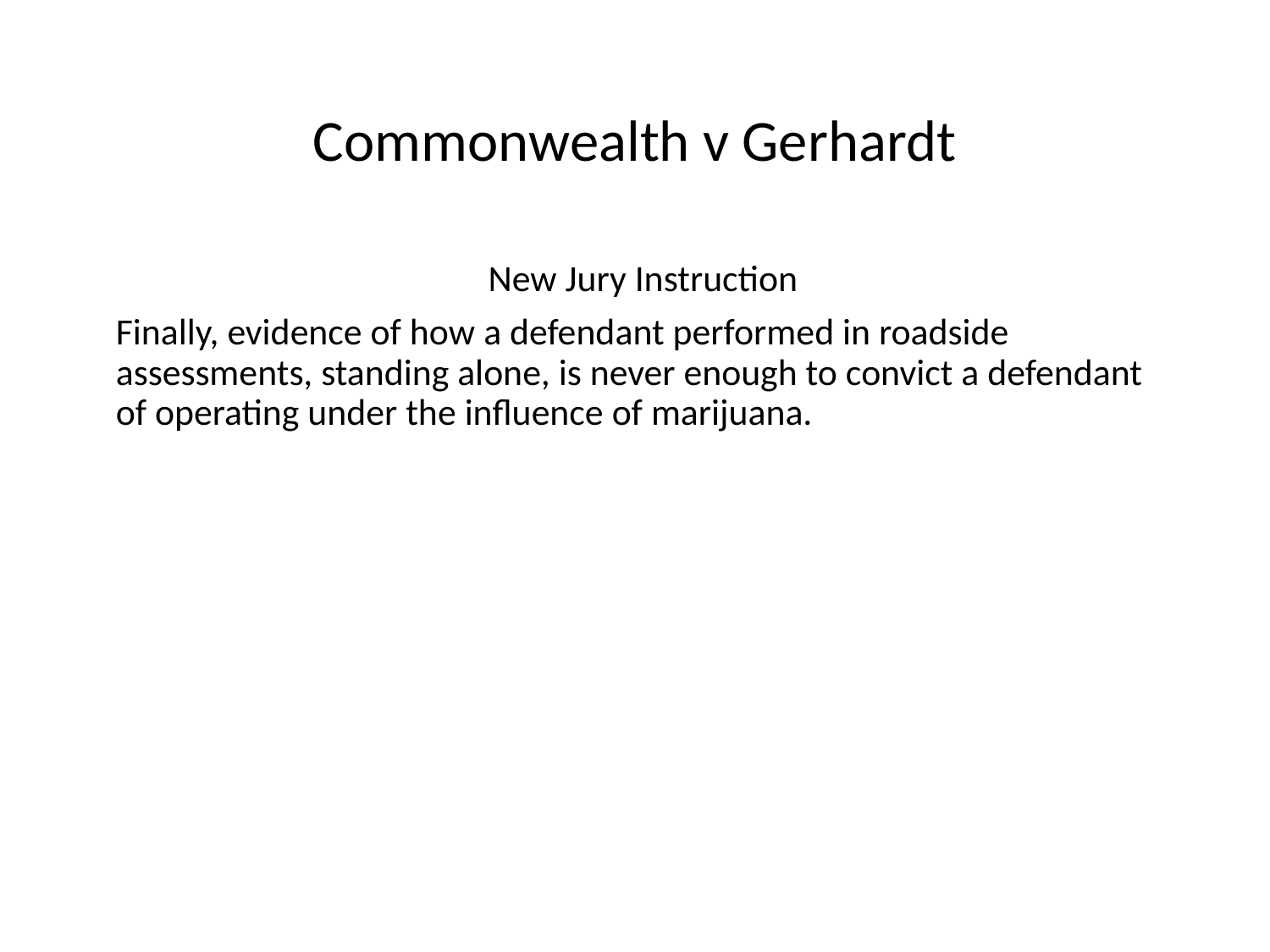

# Commonwealth v Gerhardt
New Jury Instruction
Finally, evidence of how a defendant performed in roadside assessments, standing alone, is never enough to convict a defendant of operating under the influence of marijuana.